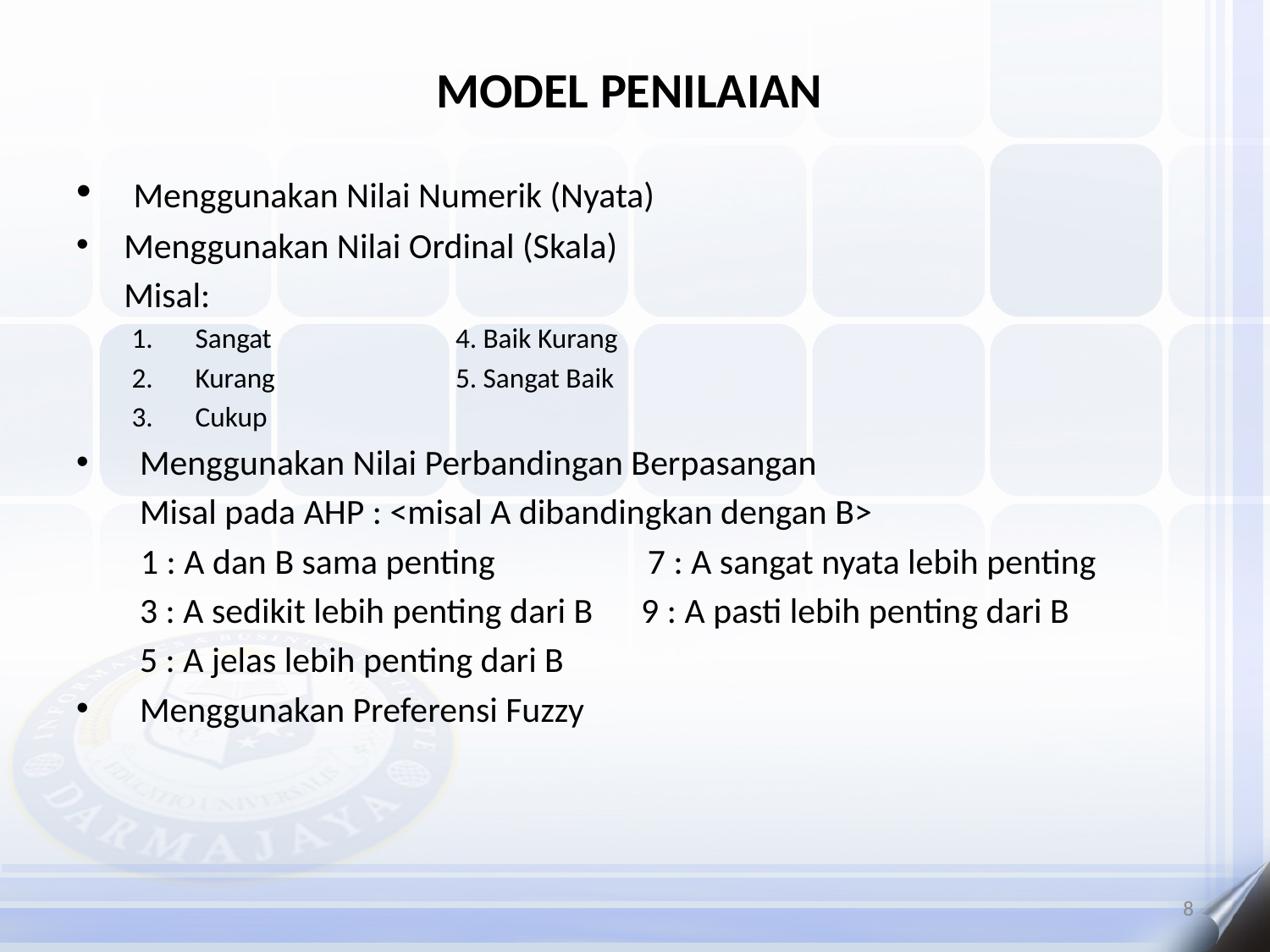

# MODEL PENILAIAN
 Menggunakan Nilai Numerik (Nyata)
Menggunakan Nilai Ordinal (Skala)
	Misal:
Sangat 		 4. Baik Kurang
Kurang 		 5. Sangat Baik
Cukup
Menggunakan Nilai Perbandingan Berpasangan
	Misal pada AHP : <misal A dibandingkan dengan B>
        1 : A dan B sama penting                   7 : A sangat nyata lebih penting
	3 : A sedikit lebih penting dari B      9 : A pasti lebih penting dari B
	5 : A jelas lebih penting dari B
Menggunakan Preferensi Fuzzy
8